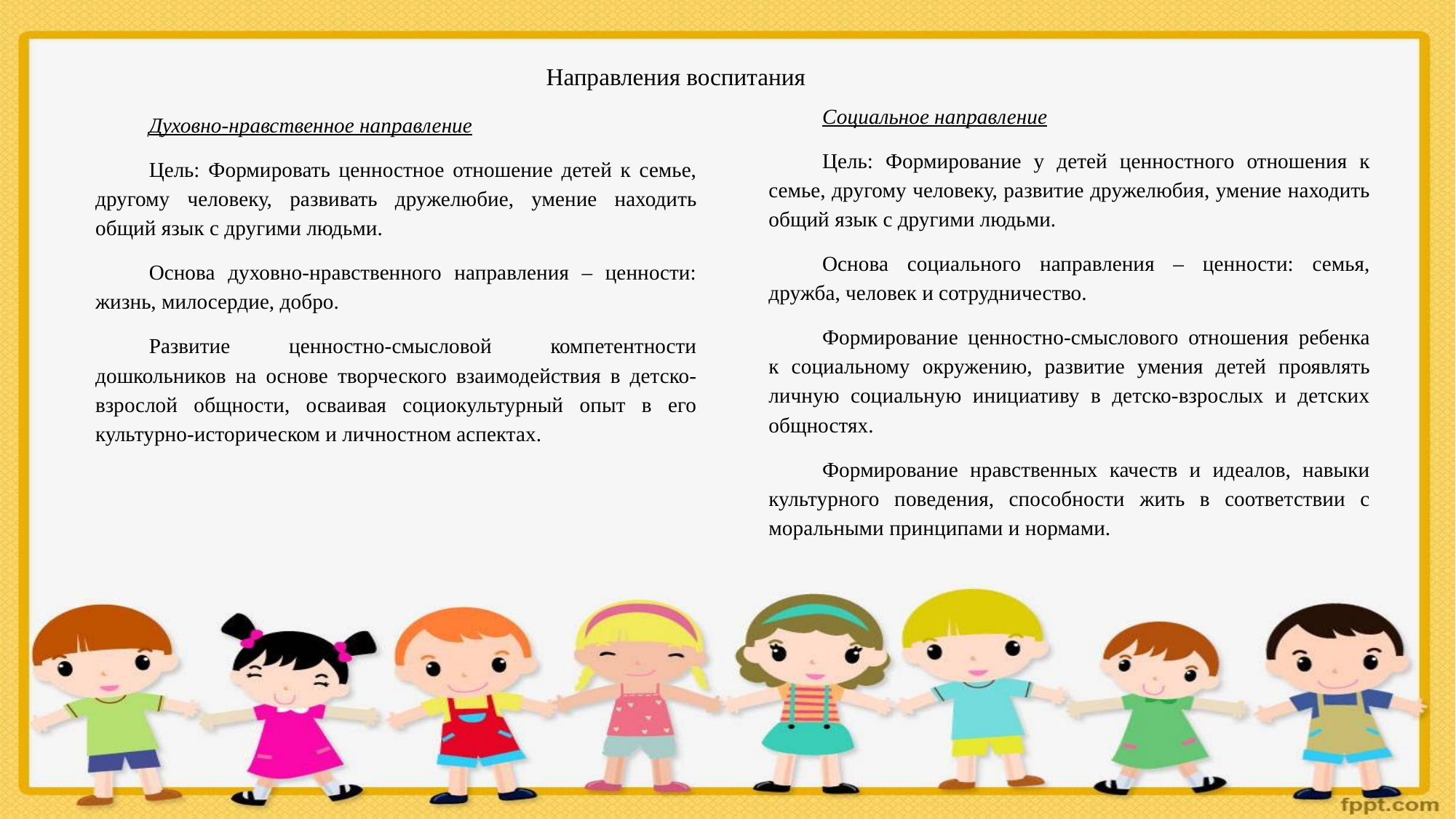

Направления воспитания
Социальное направление
Цель: Формирование у детей ценностного отношения к семье, другому человеку, развитие дружелюбия, умение находить общий язык с другими людьми.
Основа социального направления – ценности: семья, дружба, человек и сотрудничество.
Формирование ценностно-смыслового отношения ребенка к социальному окружению, развитие умения детей проявлять личную социальную инициативу в детско-взрослых и детских общностях.
Формирование нравственных качеств и идеалов, навыки культурного поведения, способности жить в соответствии с моральными принципами и нормами.
Духовно-нравственное направление
Цель: Формировать ценностное отношение детей к семье, другому человеку, развивать дружелюбие, умение находить общий язык с другими людьми.
Основа духовно-нравственного направления – ценности: жизнь, милосердие, добро.
Развитие ценностно-смысловой компетентности дошкольников на основе творческого взаимодействия в детско-взрослой общности, осваивая социокультурный опыт в его культурно-историческом и личностном аспектах.